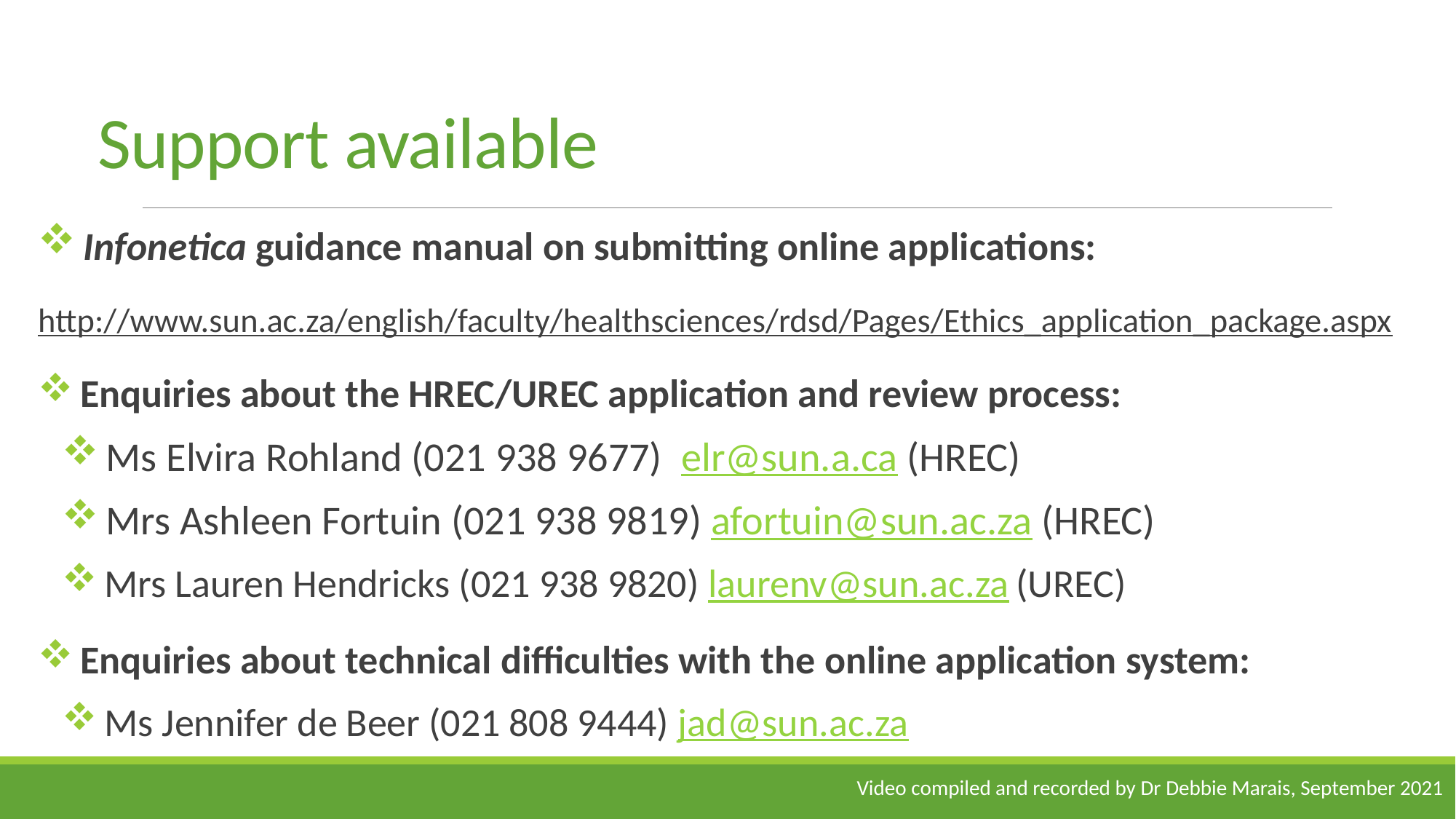

# Support available
 Infonetica guidance manual on submitting online applications:
http://www.sun.ac.za/english/faculty/healthsciences/rdsd/Pages/Ethics_application_package.aspx
 Enquiries about the HREC/UREC application and review process:
 Ms Elvira Rohland (021 938 9677)  elr@sun.a.ca (HREC)
 Mrs Ashleen Fortuin (021 938 9819) afortuin@sun.ac.za (HREC)
 Mrs Lauren Hendricks (021 938 9820) laurenv@sun.ac.za (UREC)
 Enquiries about technical difficulties with the online application system:
 Ms Jennifer de Beer (021 808 9444) jad@sun.ac.za

Video compiled and recorded by Dr Debbie Marais, September 2021